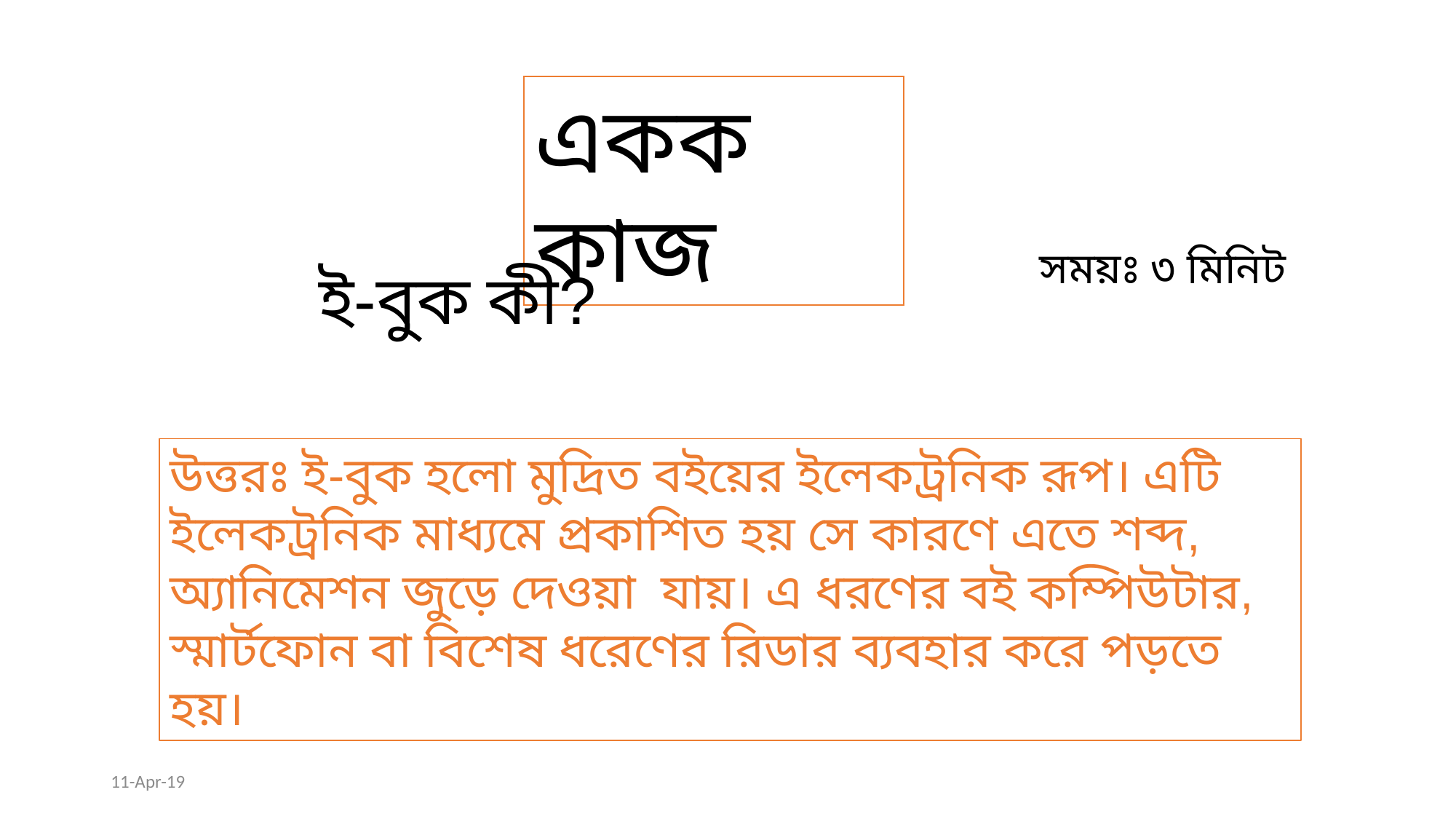

একক কাজ
সময়ঃ ৩ মিনিট
ই-বুক কী?
উত্তরঃ ই-বুক হলো মুদ্রিত বইয়ের ইলেকট্রনিক রূপ। এটি ইলেকট্রনিক মাধ্যমে প্রকাশিত হয় সে কারণে এতে শব্দ, অ্যানিমেশন জুড়ে দেওয়া  যায়। এ ধরণের বই কম্পিউটার, স্মার্টফোন বা বিশেষ ধরেণের রিডার ব্যবহার করে পড়তে হয়।
11-Apr-19